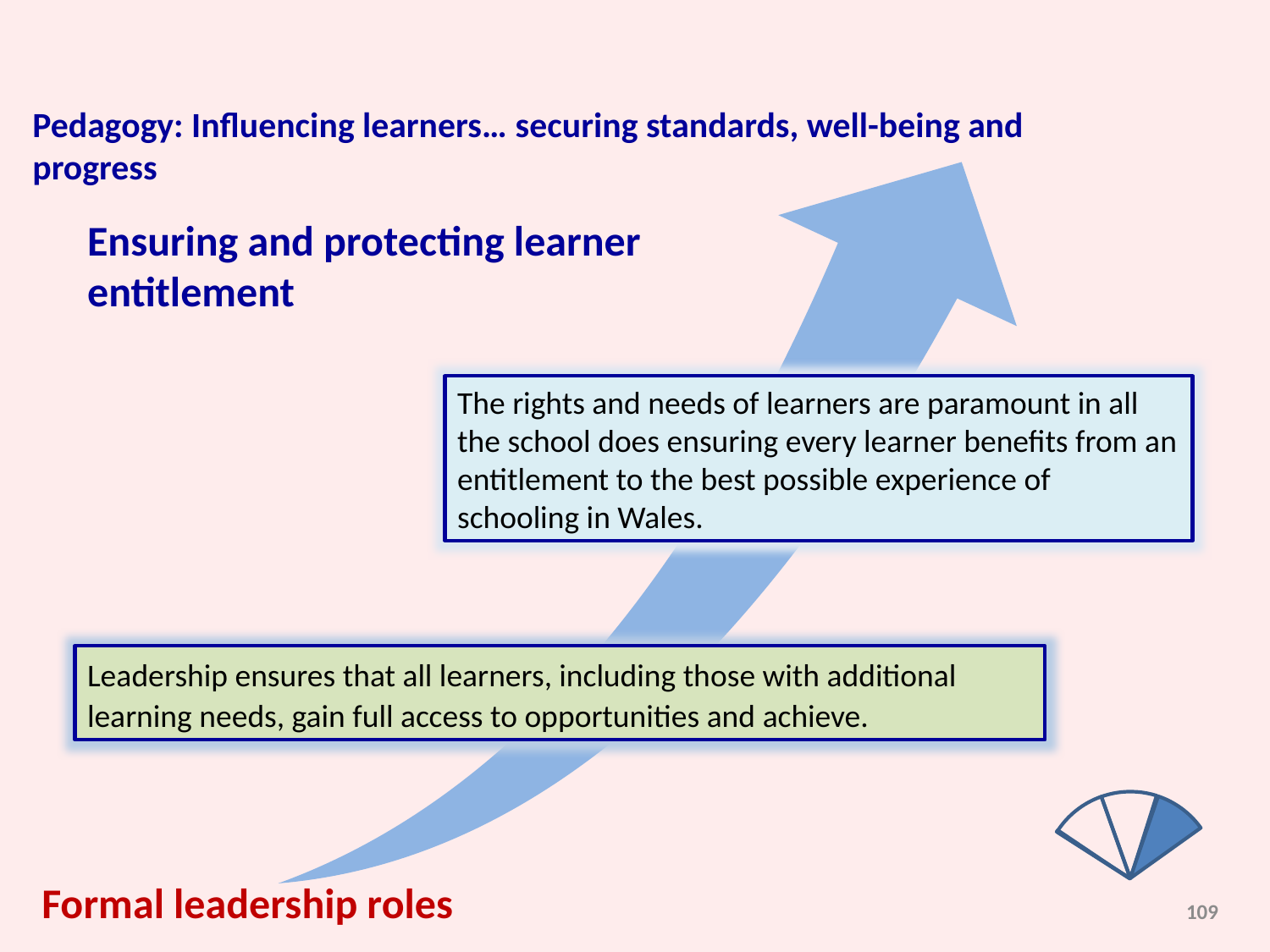

Pedagogy: Influencing learners… securing standards, well-being and progress
Ensuring and protecting learner
entitlement

The rights and needs of learners are paramount in all the school does ensuring every learner benefits from an entitlement to the best possible experience of schooling in Wales.
Leadership ensures that all learners, including those with additional learning needs, gain full access to opportunities and achieve.

Formal leadership roles
109